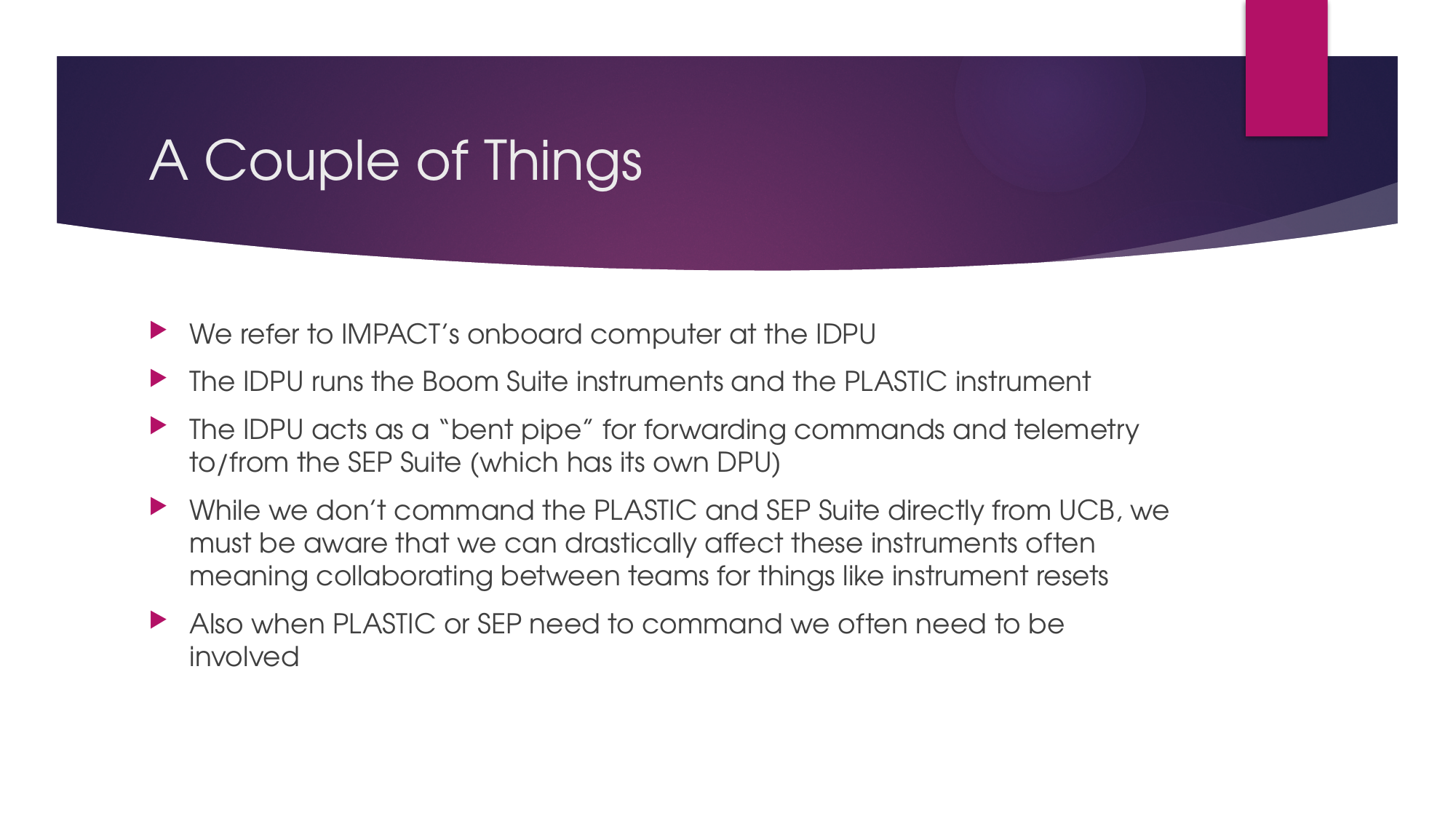

# A Couple of Things
We refer to IMPACT’s onboard computer at the IDPU
The IDPU runs the Boom Suite instruments and the PLASTIC instrument
The IDPU acts as a “bent pipe” for forwarding commands and telemetry to/from the SEP Suite (which has its own DPU)
While we don’t command the PLASTIC and SEP Suite directly from UCB, we must be aware that we can drastically affect these instruments often meaning collaborating between teams for things like instrument resets
Also when PLASTIC or SEP need to command we often need to be involved